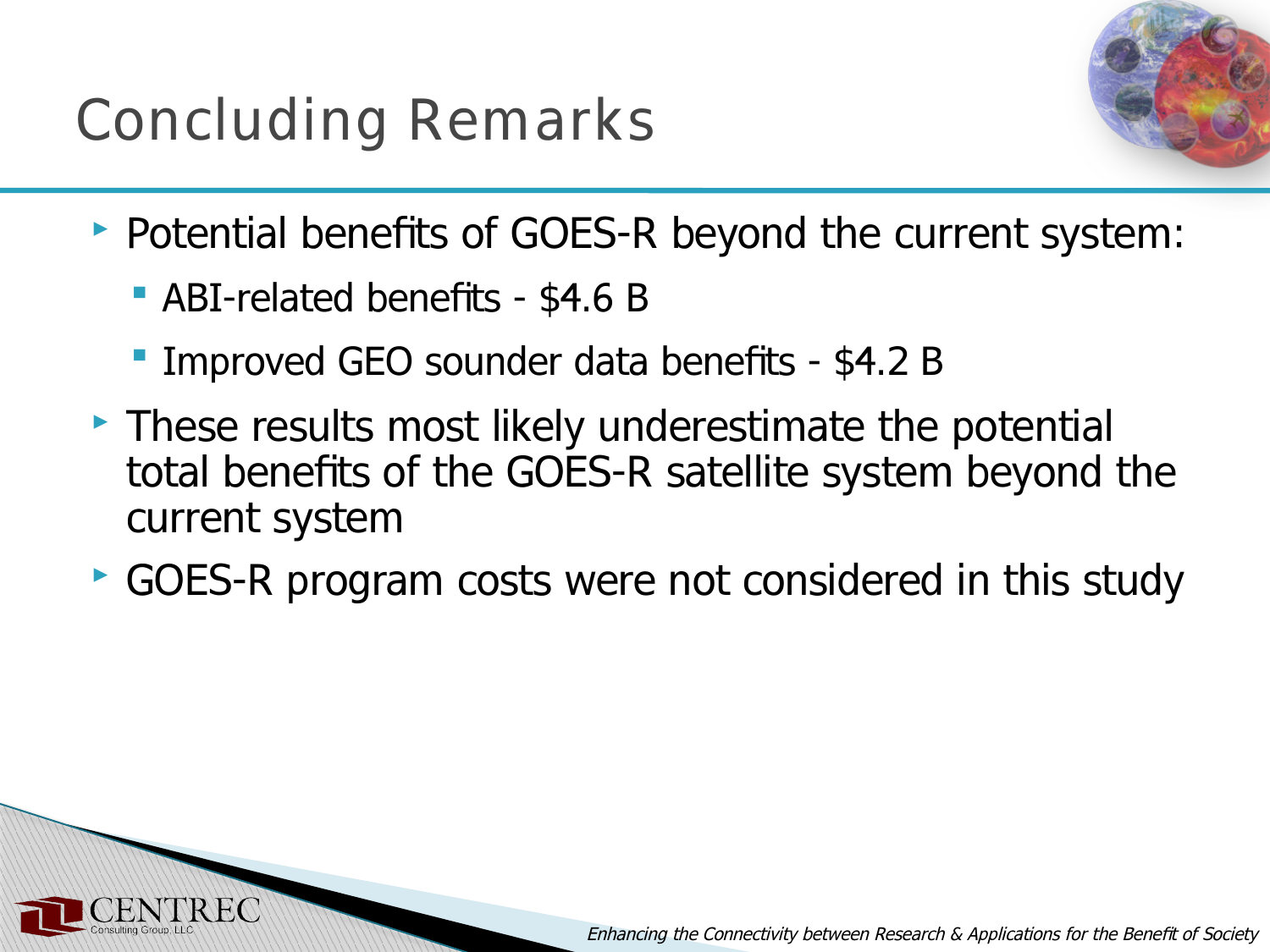

# Concluding Remarks
Potential benefits of GOES-R beyond the current system:
ABI-related benefits - $4.6 B
Improved GEO sounder data benefits - $4.2 B
These results most likely underestimate the potential total benefits of the GOES-R satellite system beyond the current system
GOES-R program costs were not considered in this study